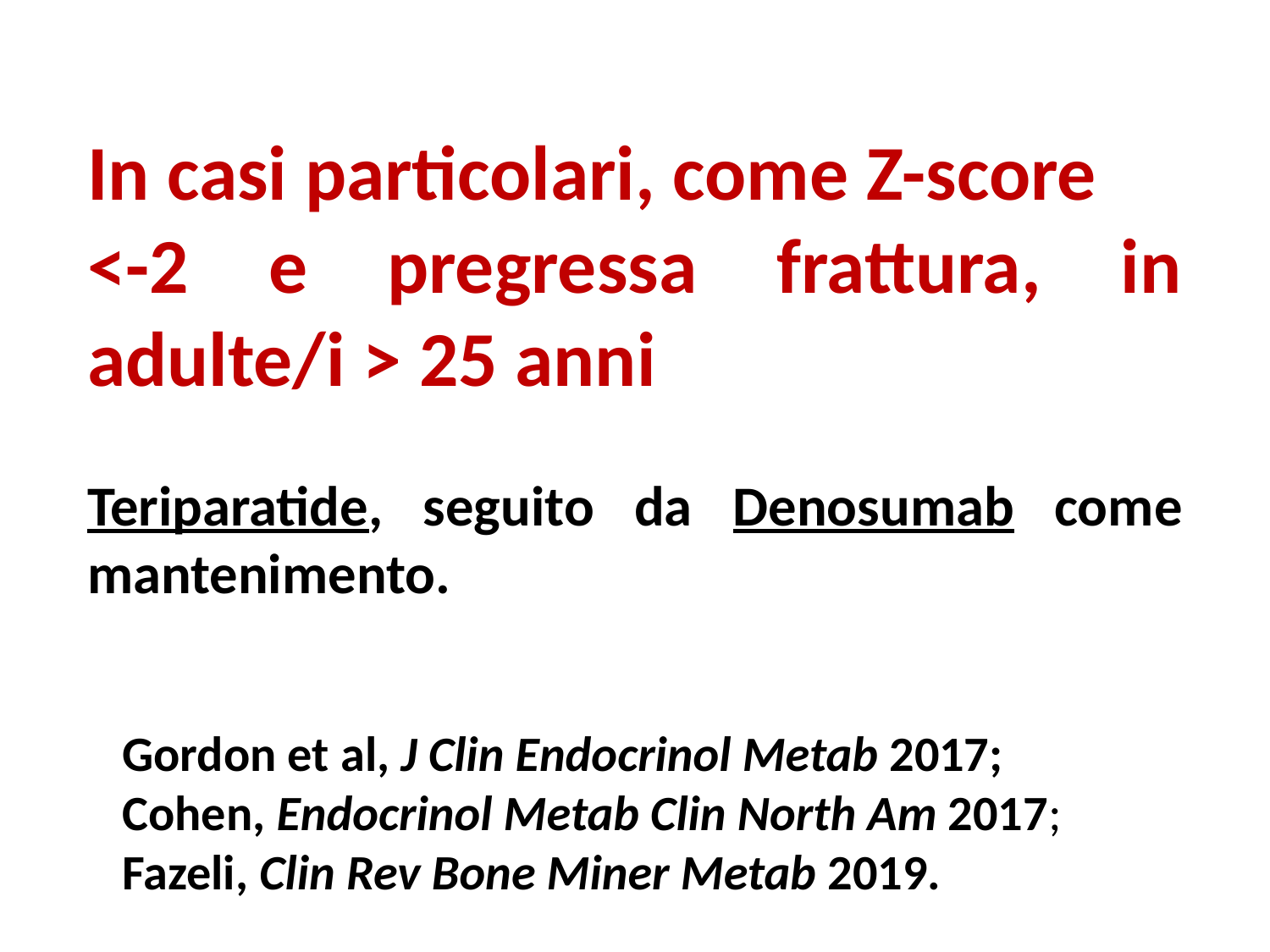

In casi particolari, come Z-score
<-2 e pregressa frattura, in adulte/i > 25 anni

Teriparatide, seguito da Denosumab come mantenimento.

Gordon et al, J Clin Endocrinol Metab 2017;
Cohen, Endocrinol Metab Clin North Am 2017;
Fazeli, Clin Rev Bone Miner Metab 2019.